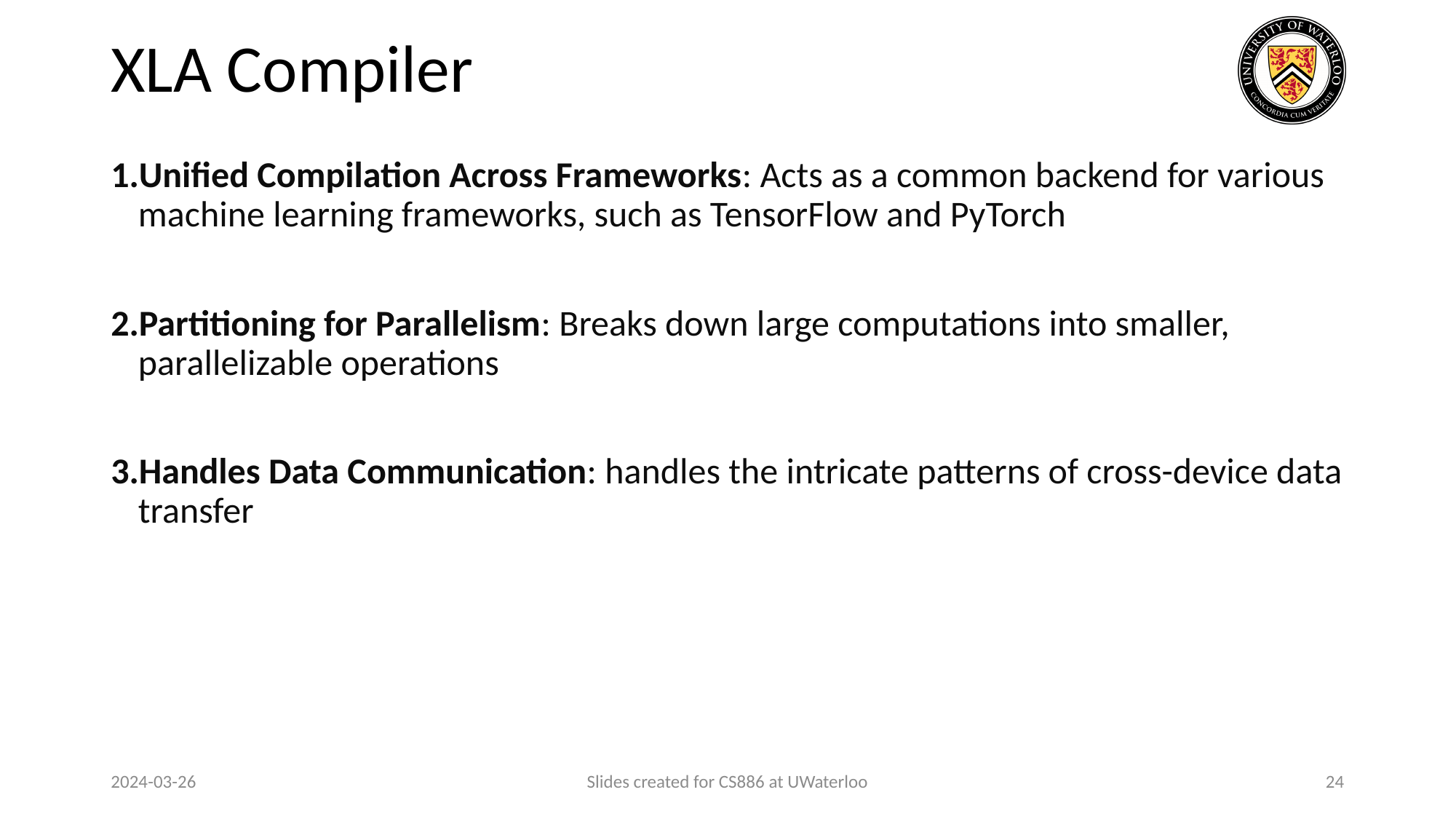

# XLA Compiler
Unified Compilation Across Frameworks: Acts as a common backend for various machine learning frameworks, such as TensorFlow and PyTorch

Partitioning for Parallelism: Breaks down large computations into smaller, parallelizable operations

Handles Data Communication: handles the intricate patterns of cross-device data transfer
2024-03-26
Slides created for CS886 at UWaterloo
24